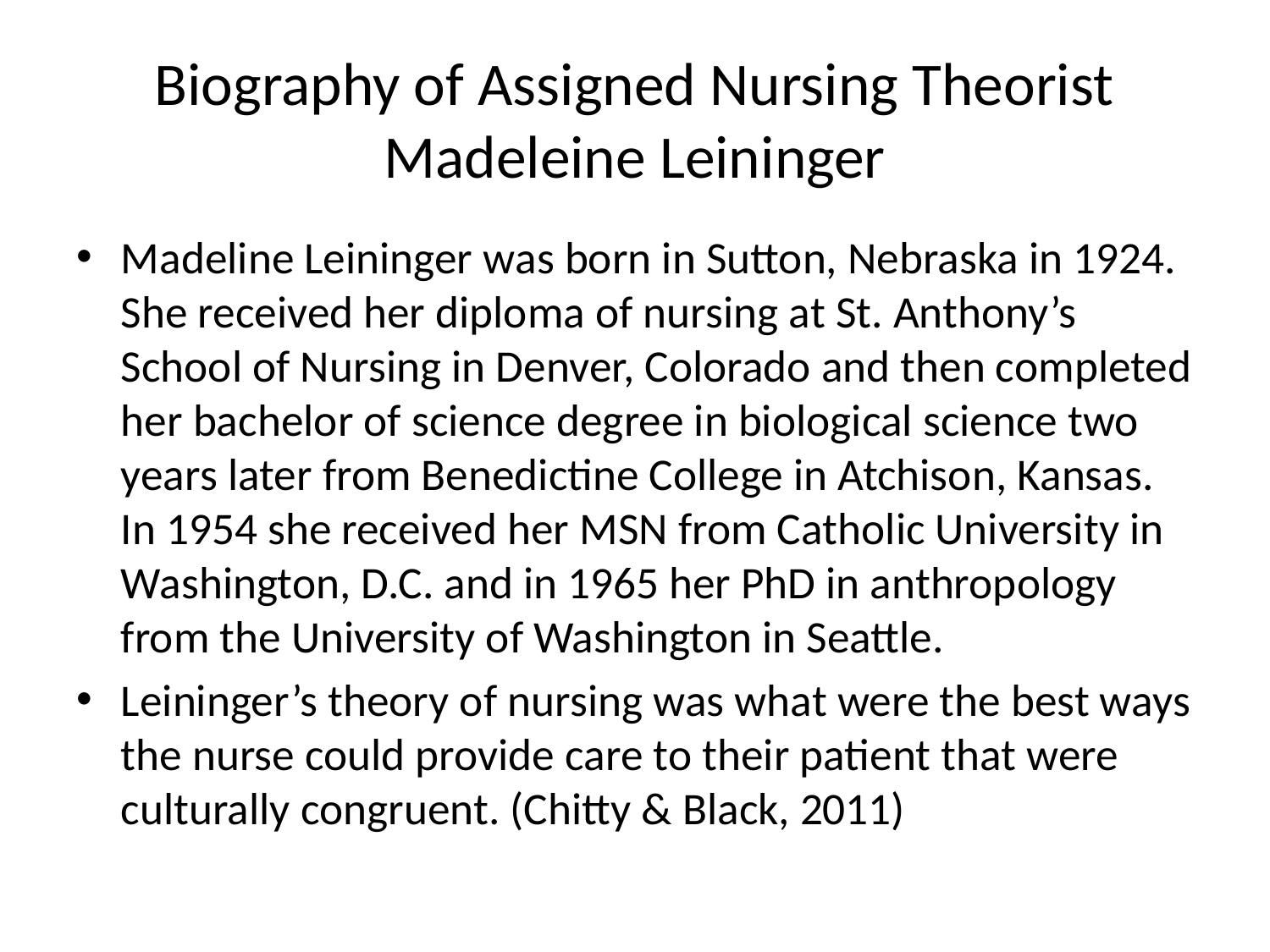

# Biography of Assigned Nursing Theorist Madeleine Leininger
Madeline Leininger was born in Sutton, Nebraska in 1924.  She received her diploma of nursing at St. Anthony’s School of Nursing in Denver, Colorado and then completed her bachelor of science degree in biological science two years later from Benedictine College in Atchison, Kansas. In 1954 she received her MSN from Catholic University in Washington, D.C. and in 1965 her PhD in anthropology from the University of Washington in Seattle.
Leininger’s theory of nursing was what were the best ways the nurse could provide care to their patient that were culturally congruent. (Chitty & Black, 2011)